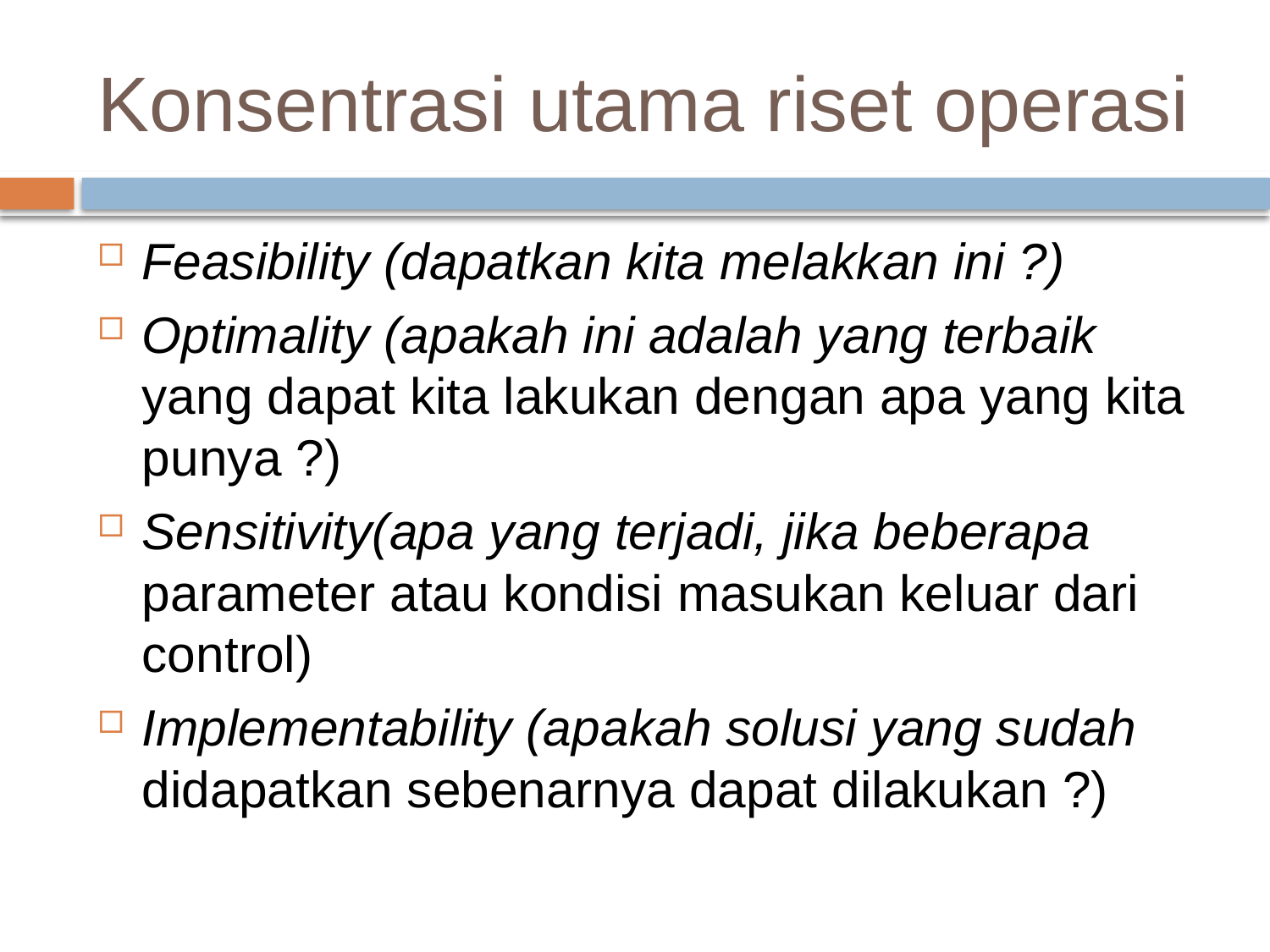

# Konsentrasi utama riset operasi
Feasibility (dapatkan kita melakkan ini ?)
Optimality (apakah ini adalah yang terbaik yang dapat kita lakukan dengan apa yang kita punya ?)
Sensitivity(apa yang terjadi, jika beberapa parameter atau kondisi masukan keluar dari control)
Implementability (apakah solusi yang sudah didapatkan sebenarnya dapat dilakukan ?)